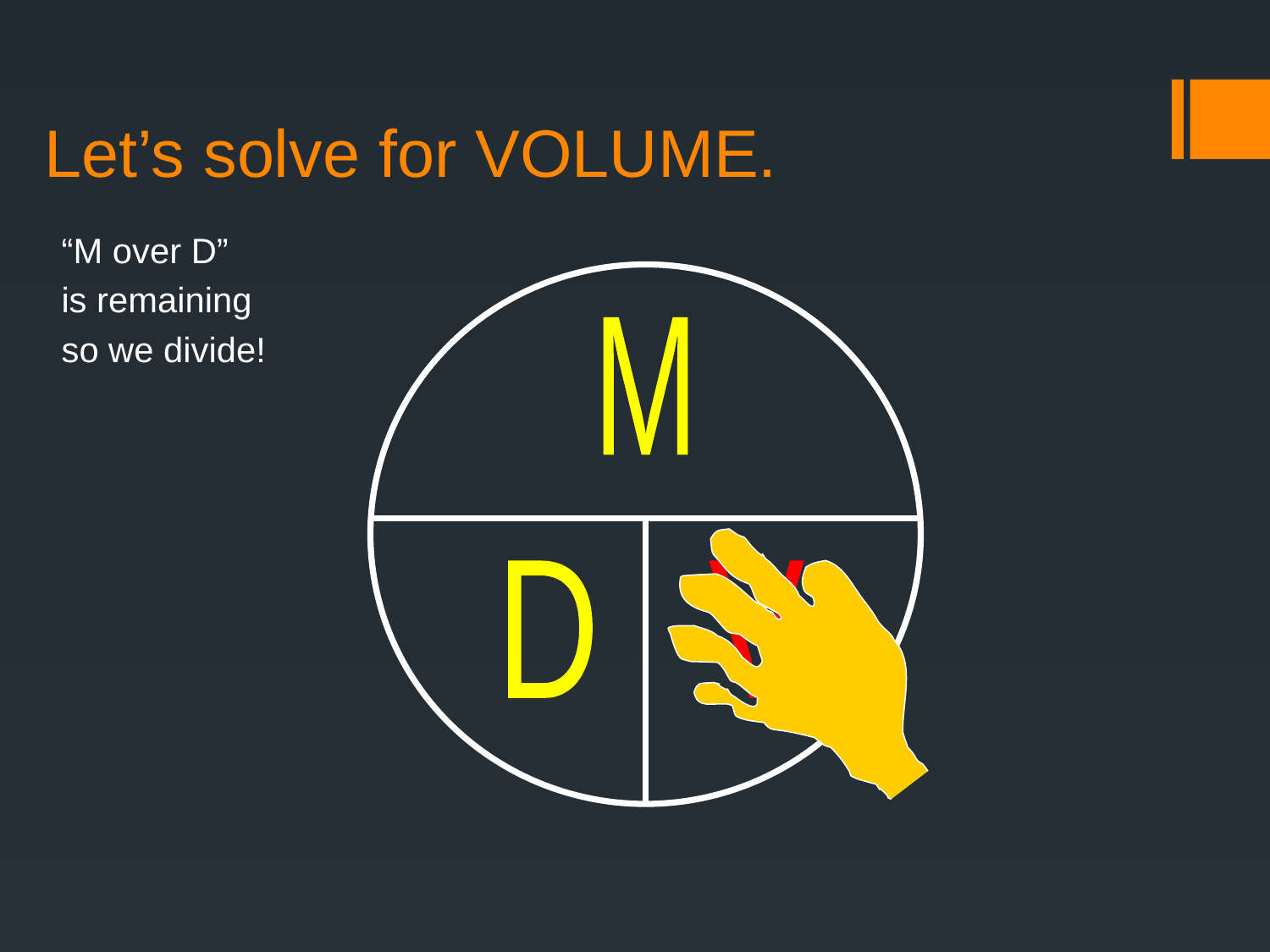

# Let’s solve for VOLUME.
“M over D”
is remaining
so we divide!

M

D
V